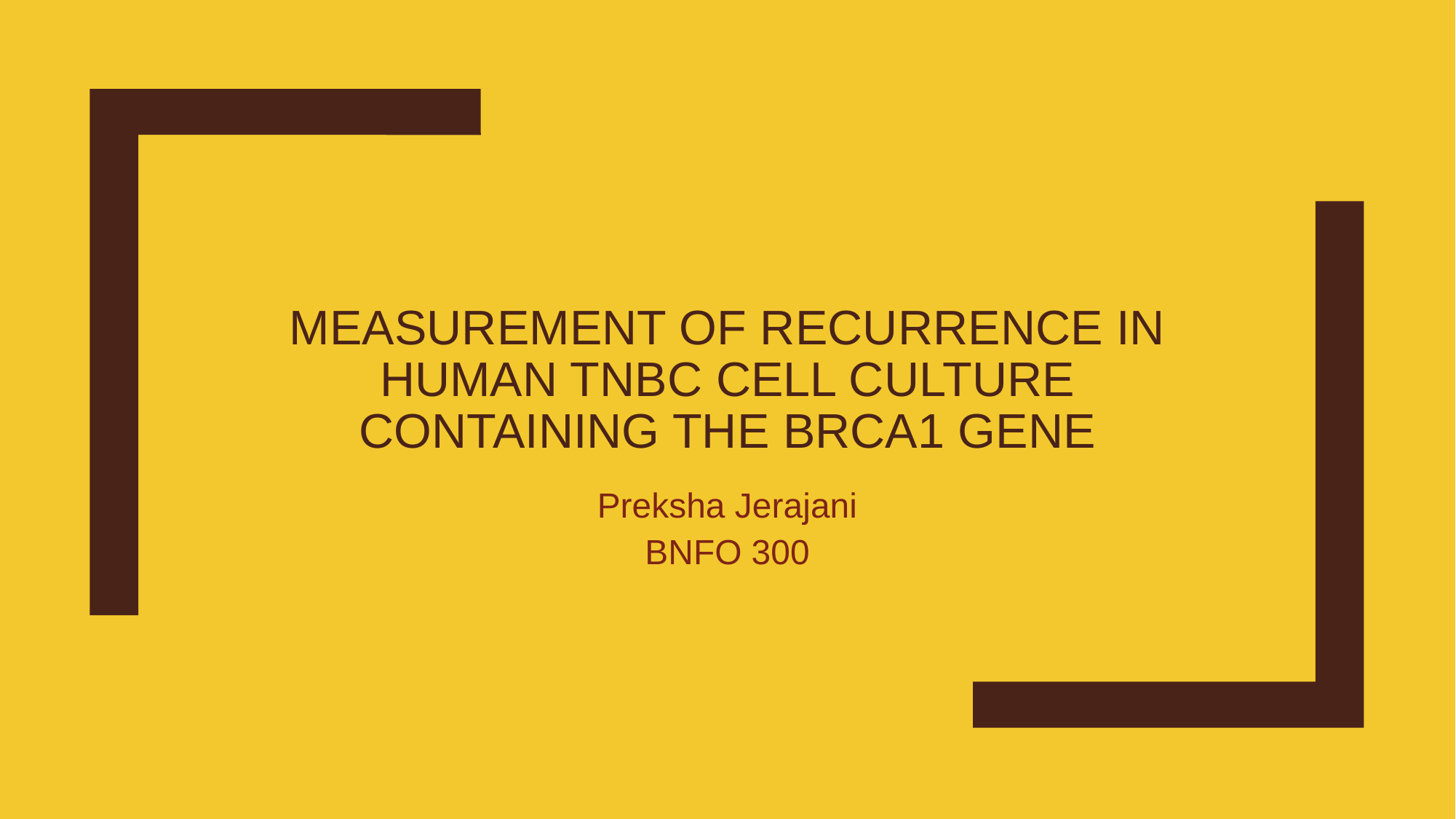

# Measurement of Recurrence in Human TNBC cell Culture containing the BRCA1 Gene
Preksha Jerajani
BNFO 300